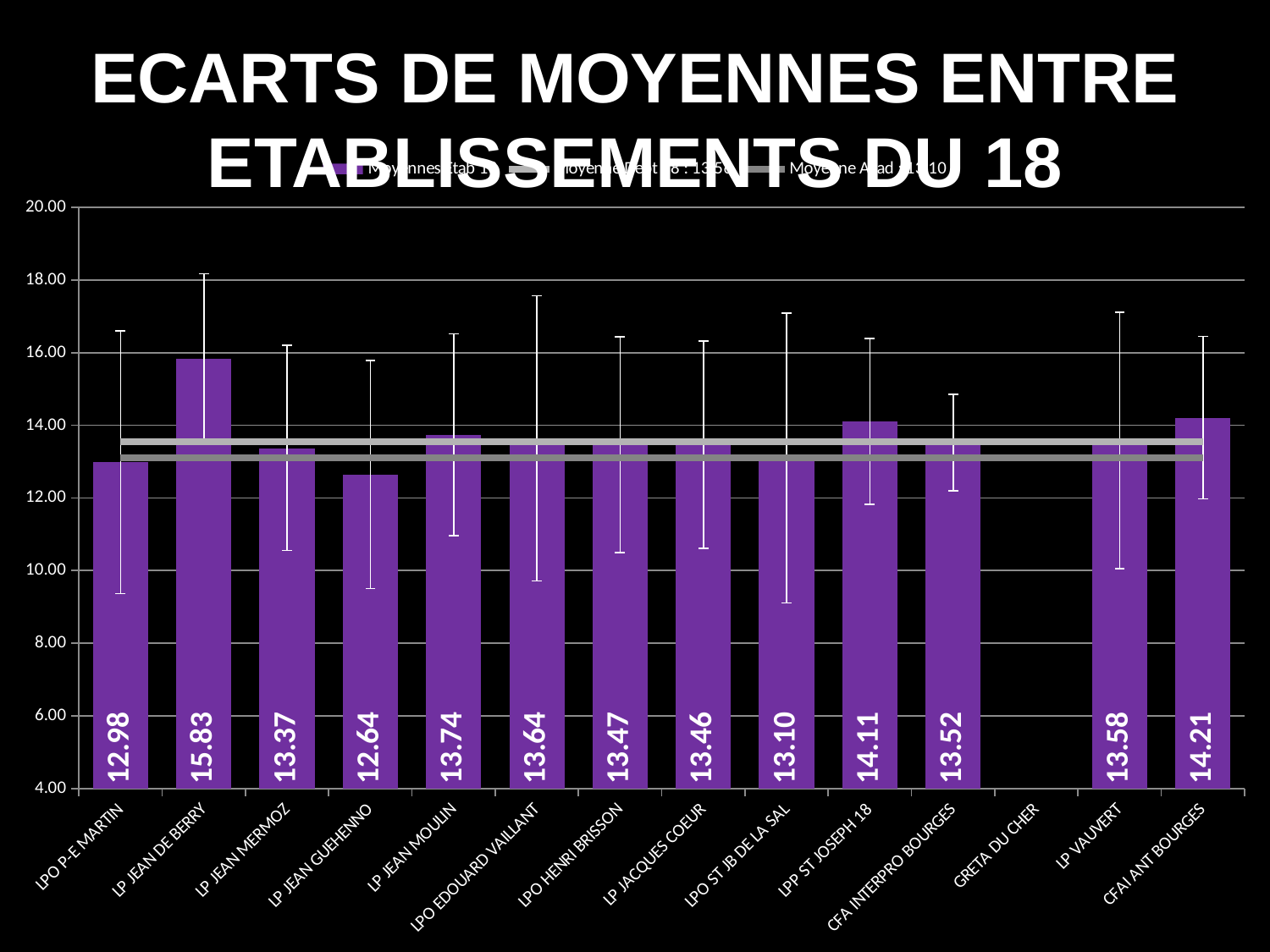

ECARTS DE MOYENNES ENTRE ETABLISSEMENTS DU 18

### Chart

| Category |  |  |  |
|---|---|---|---|
| LPO P-E MARTIN | 12.984090909090908 | 13.556544502617808 | 13.100676889900596 |
| LP JEAN DE BERRY | 15.825000000000001 | 13.556544502617808 | 13.100676889900596 |
| LP JEAN MERMOZ | 13.372781065088757 | 13.556544502617808 | 13.100676889900596 |
| LP JEAN GUEHENNO | 12.64102564102564 | 13.556544502617808 | 13.100676889900596 |
| LP JEAN MOULIN | 13.74074074074074 | 13.556544502617808 | 13.100676889900596 |
| LPO EDOUARD VAILLANT | 13.64101382488479 | 13.556544502617808 | 13.100676889900596 |
| LPO HENRI BRISSON | 13.47173913043479 | 13.556544502617808 | 13.100676889900596 |
| LP JACQUES COEUR | 13.462499999999999 | 13.556544502617808 | 13.100676889900596 |
| LPO ST JB DE LA SAL | 13.1 | 13.556544502617808 | 13.100676889900596 |
| LPP ST JOSEPH 18 | 14.107272727272726 | 13.556544502617808 | 13.100676889900596 |
| CFA INTERPRO BOURGES | 13.523809523809524 | 13.556544502617808 | 13.100676889900596 |
| GRETA DU CHER | 0.0 | 13.556544502617808 | 13.100676889900596 |
| LP VAUVERT | 13.582524271844663 | 13.556544502617808 | 13.100676889900596 |
| CFAI ANT BOURGES | 14.208333333333334 | 13.556544502617808 | 13.100676889900596 |